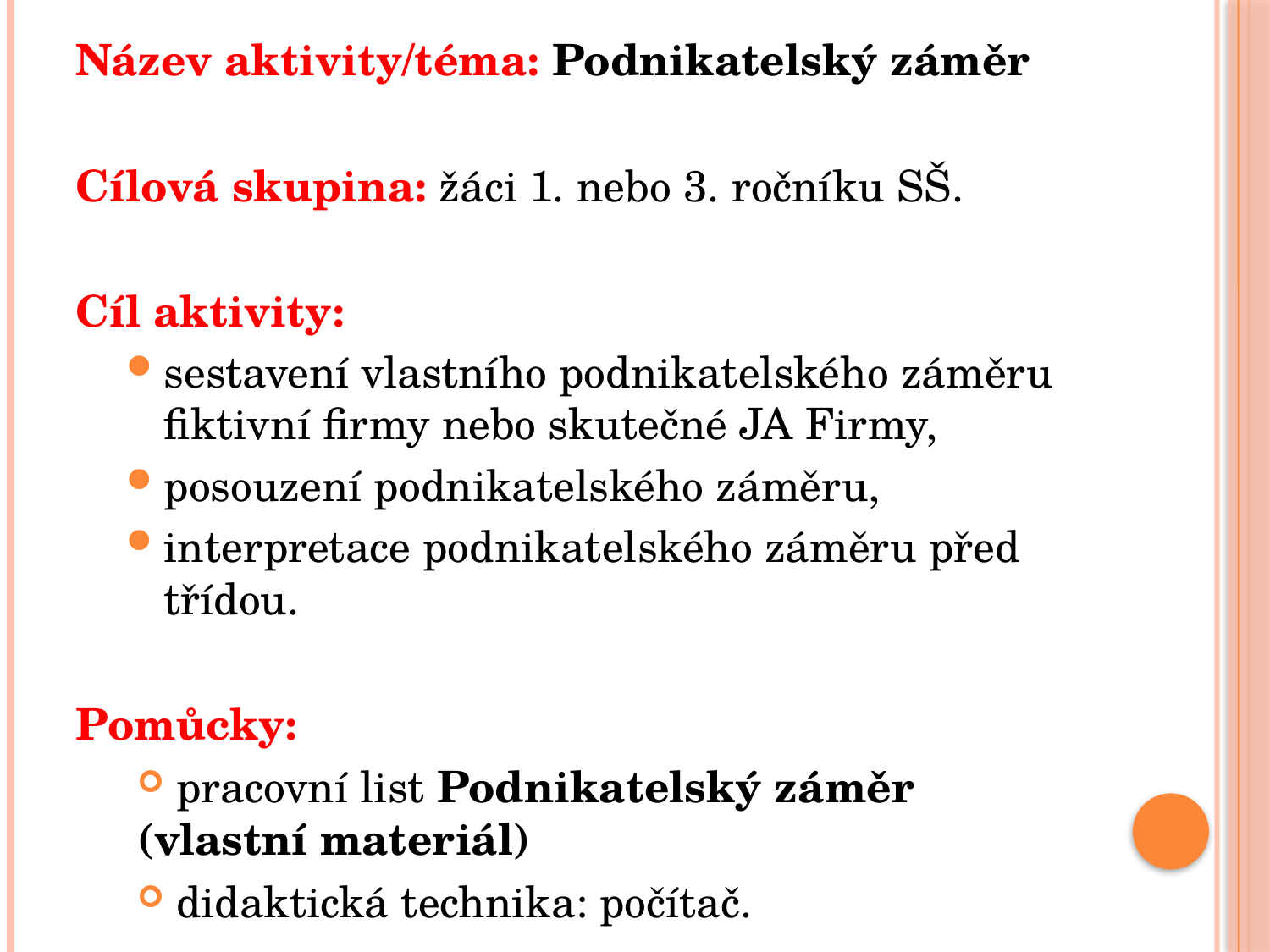

Název aktivity/téma: Podnikatelský záměr

Cílová skupina: žáci 1. nebo 3. ročníku SŠ.

Cíl aktivity:
sestavení vlastního podnikatelského záměru fiktivní firmy nebo skutečné JA Firmy,
posouzení podnikatelského záměru,
interpretace podnikatelského záměru před třídou.

Pomůcky:
 pracovní list Podnikatelský záměr (vlastní materiál)
 didaktická technika: počítač.